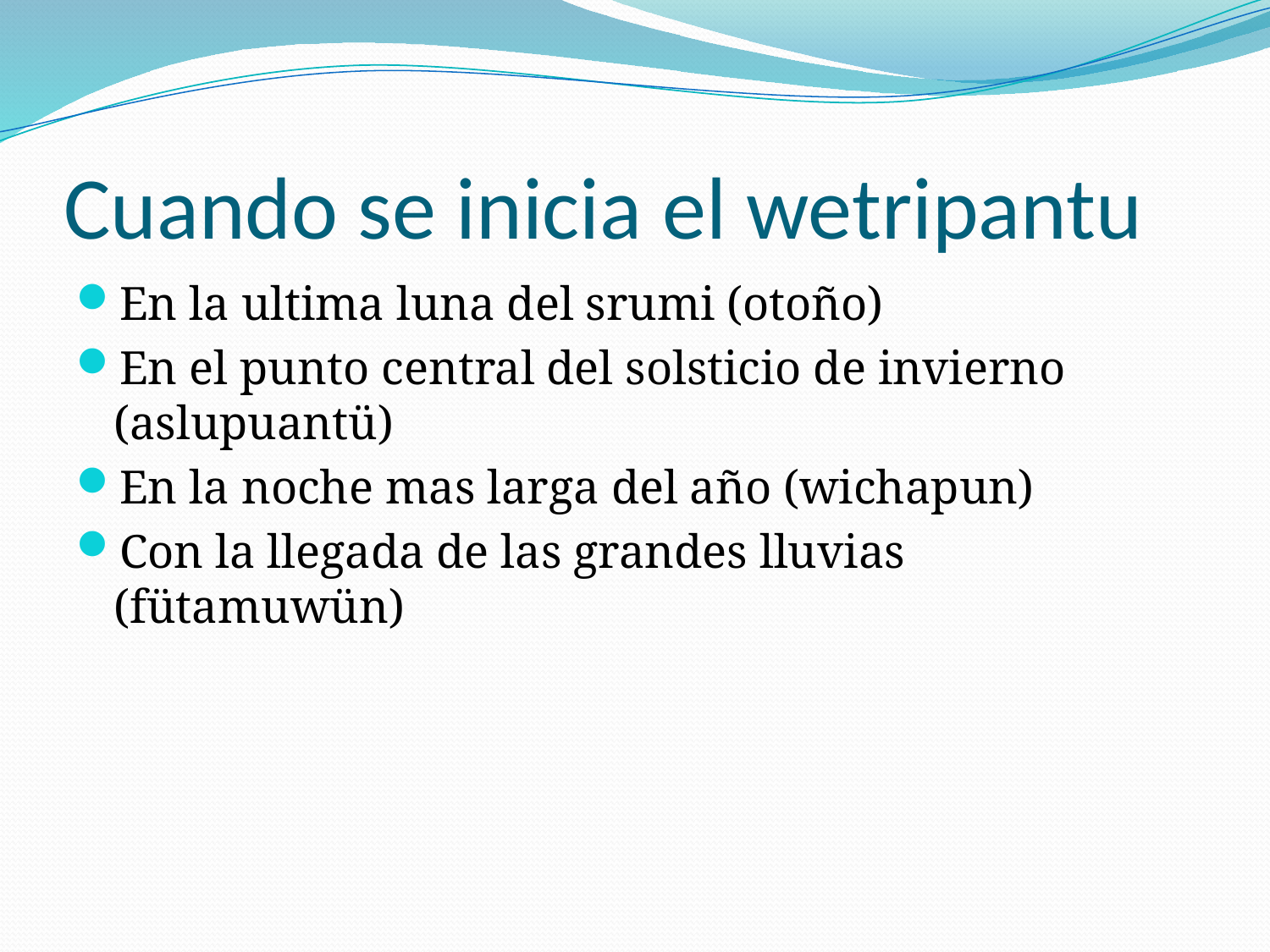

# Cuando se inicia el wetripantu
En la ultima luna del srumi (otoño)
En el punto central del solsticio de invierno (aslupuantü)
En la noche mas larga del año (wichapun)
Con la llegada de las grandes lluvias (fütamuwün)